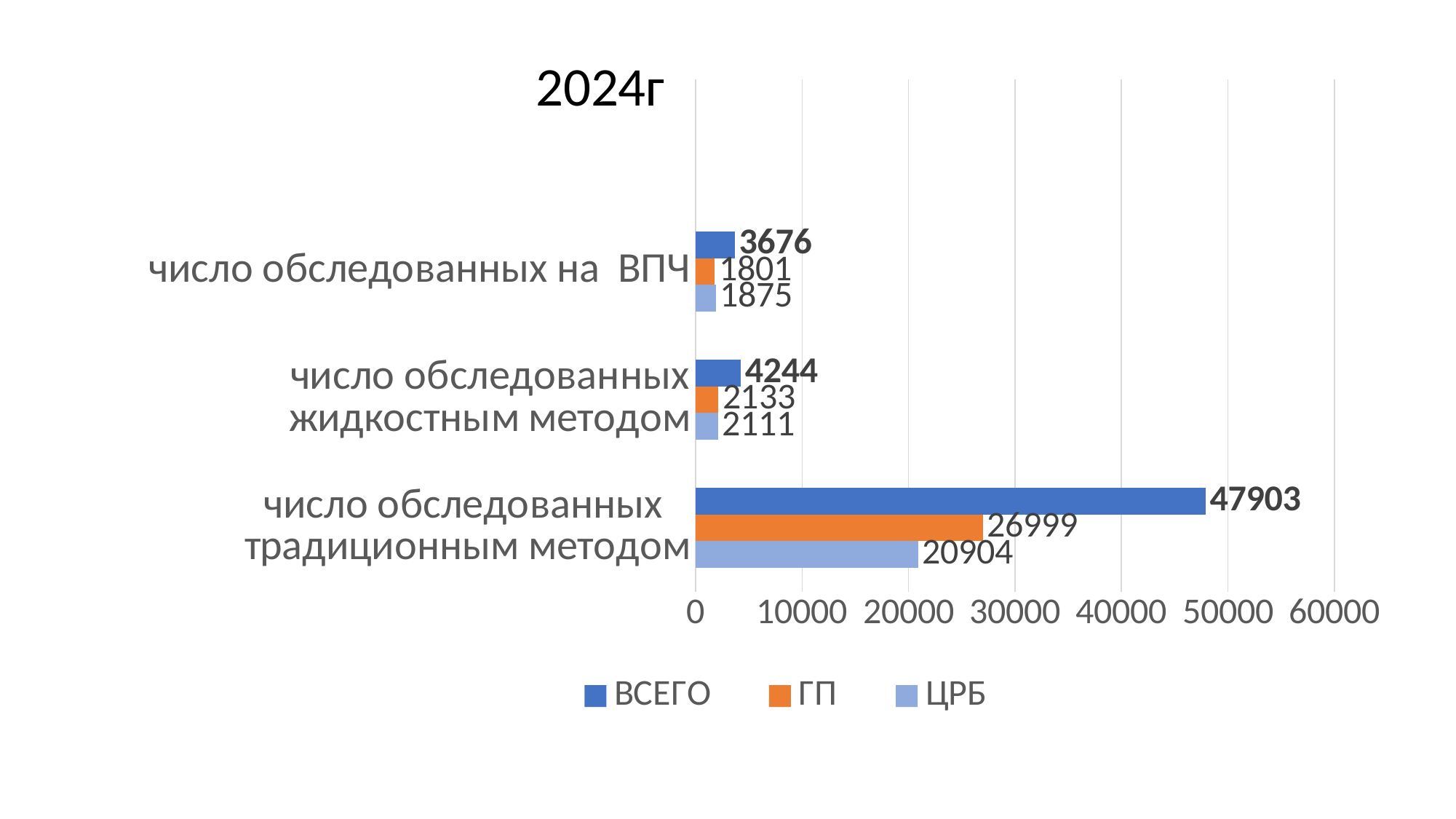

2024г

### Chart

| Category | ЦРБ | ГП | ВСЕГО |
|---|---|---|---|
| число обследованных  традиционным методом | 20904.0 | 26999.0 | 47903.0 |
| число обследованных жидкостным методом | 2111.0 | 2133.0 | 4244.0 |
| число обследованных на  ВПЧ | 1875.0 | 1801.0 | 3676.0 |